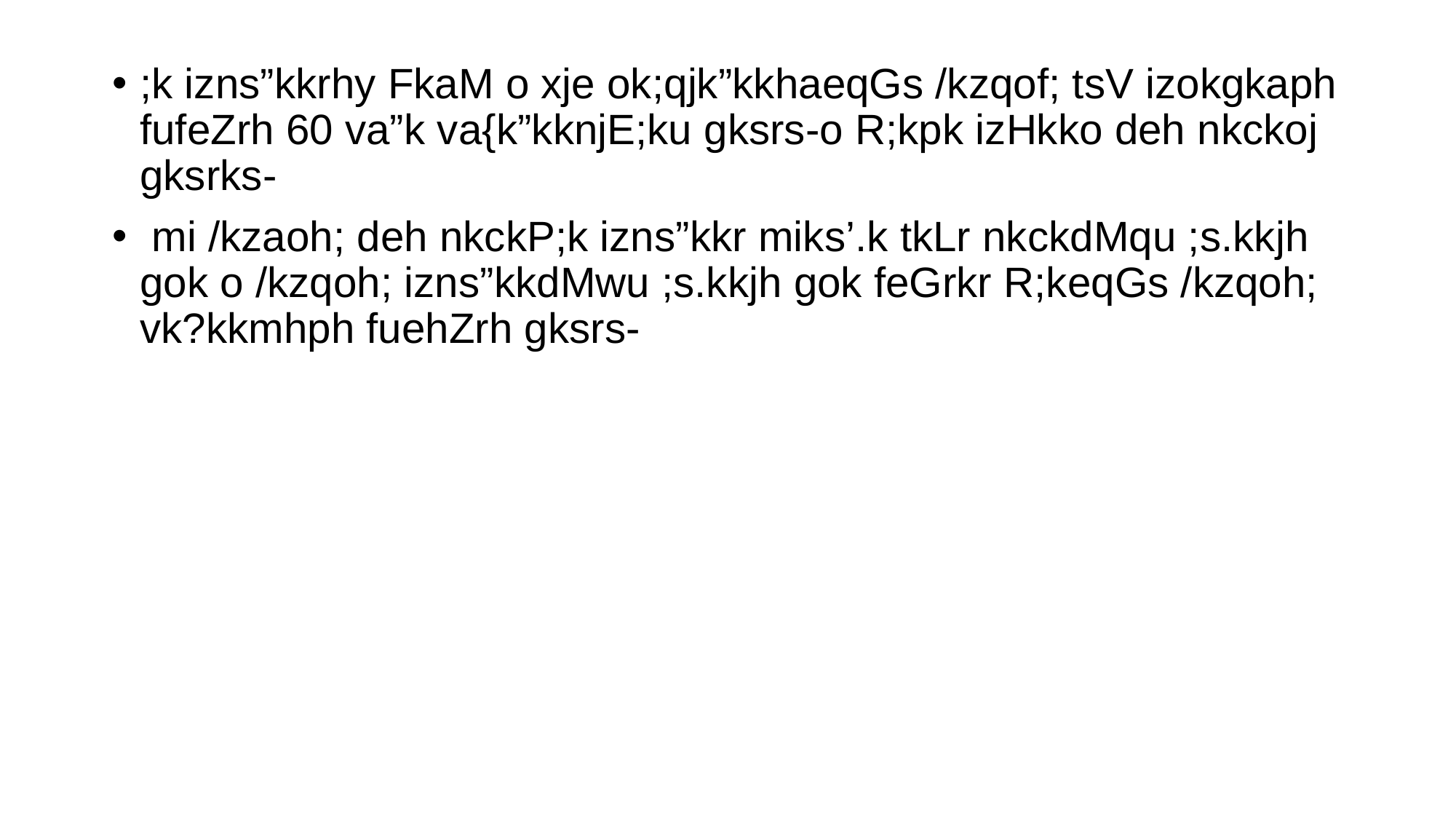

;k izns”kkrhy FkaM o xje ok;qjk”kkhaeqGs /kzqof; tsV izokgkaph fufeZrh 60 va”k va{k”kknjE;ku gksrs-o R;kpk izHkko deh nkckoj gksrks-
 mi /kzaoh; deh nkckP;k izns”kkr miks’.k tkLr nkckdMqu ;s.kkjh gok o /kzqoh; izns”kkdMwu ;s.kkjh gok feGrkr R;keqGs /kzqoh; vk?kkmhph fuehZrh gksrs-